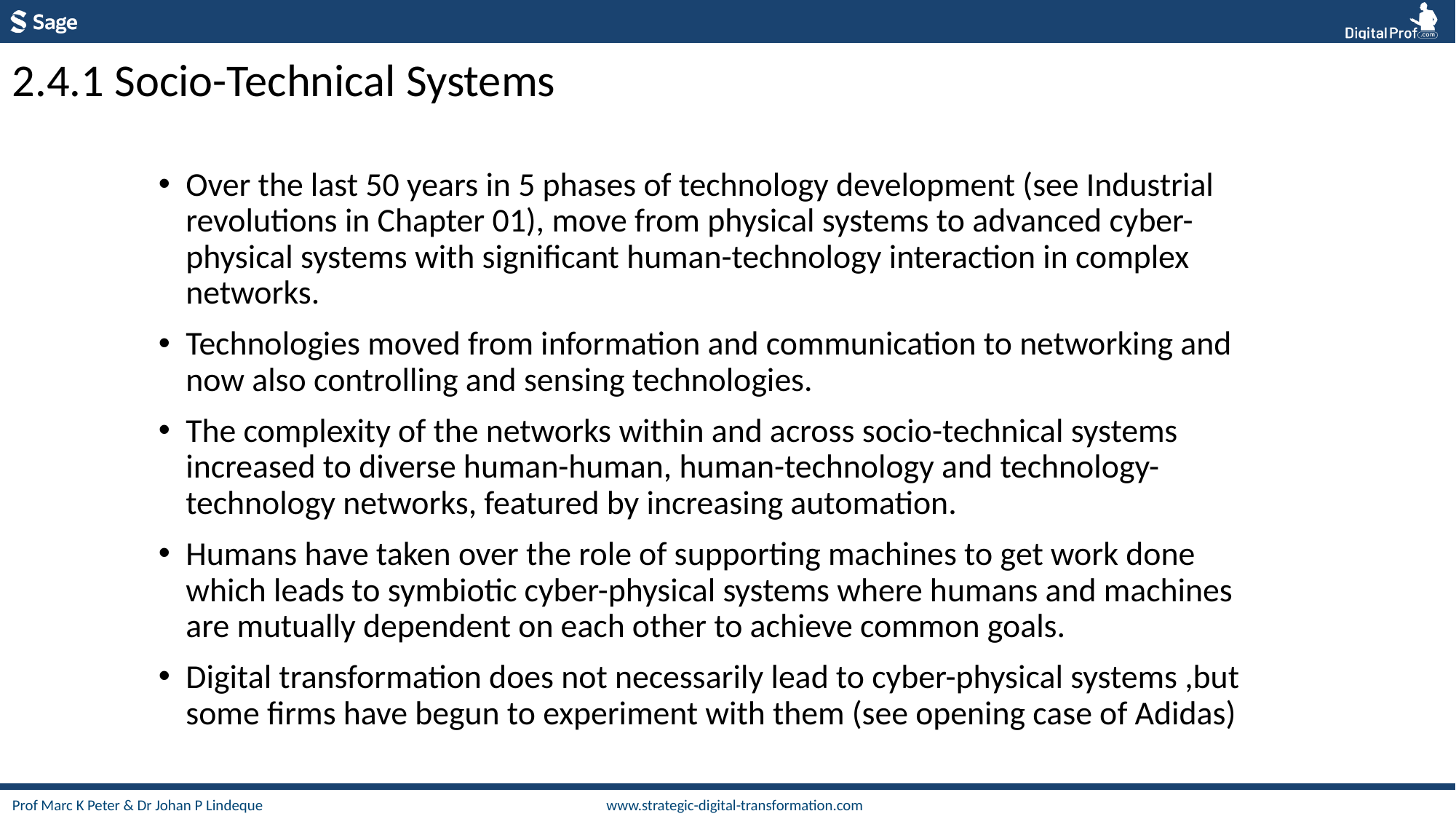

2.4.1 Socio-Technical Systems
Over the last 50 years in 5 phases of technology development (see Industrial revolutions in Chapter 01), move from physical systems to advanced cyber-physical systems with significant human-technology interaction in complex networks.
Technologies moved from information and communication to networking and now also controlling and sensing technologies.
The complexity of the networks within and across socio-technical systems increased to diverse human-human, human-technology and technology-technology networks, featured by increasing automation.
Humans have taken over the role of supporting machines to get work done which leads to symbiotic cyber-physical systems where humans and machines are mutually dependent on each other to achieve common goals.
Digital transformation does not necessarily lead to cyber-physical systems ,but some firms have begun to experiment with them (see opening case of Adidas)